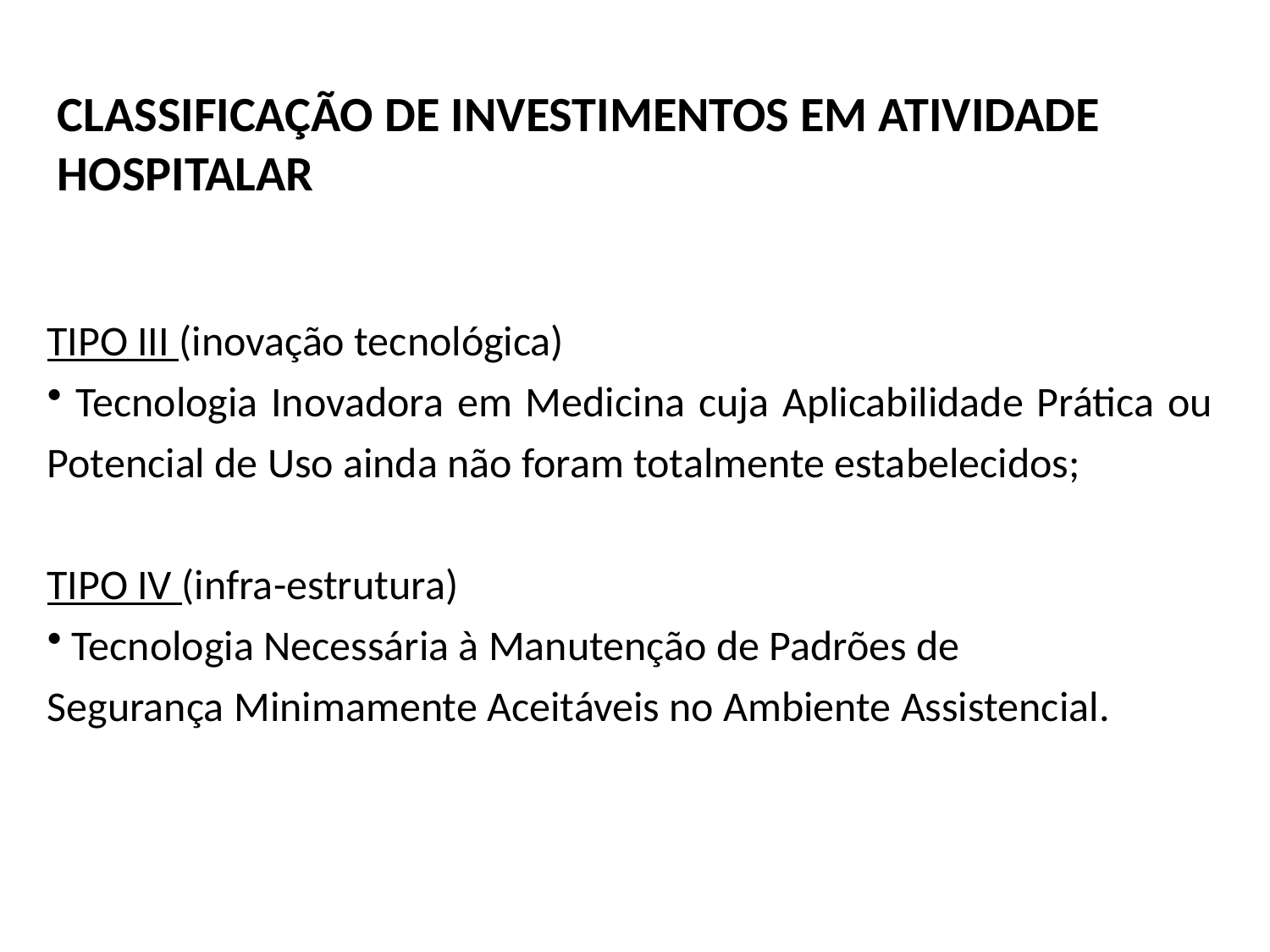

CLASSIFICAÇÃO DE INVESTIMENTOS EM ATIVIDADE HOSPITALAR

TIPO III (inovação tecnológica)
 Tecnologia Inovadora em Medicina cuja Aplicabilidade Prática ou Potencial de Uso ainda não foram totalmente estabelecidos;

TIPO IV (infra-estrutura)
 Tecnologia Necessária à Manutenção de Padrões de
Segurança Minimamente Aceitáveis no Ambiente Assistencial.